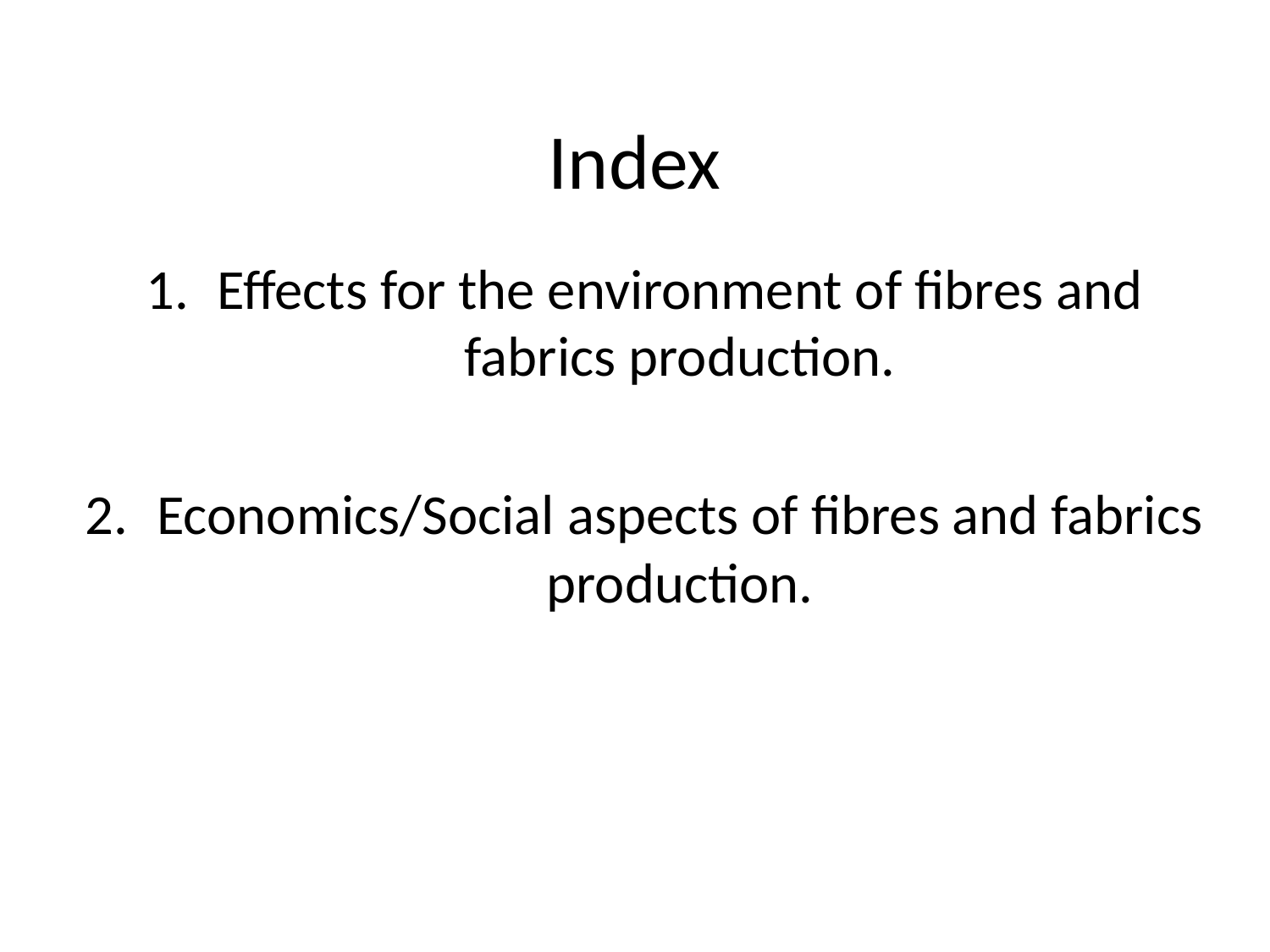

# Index
Effects for the environment of fibres and fabrics production.

Economics/Social aspects of fibres and fabrics production.